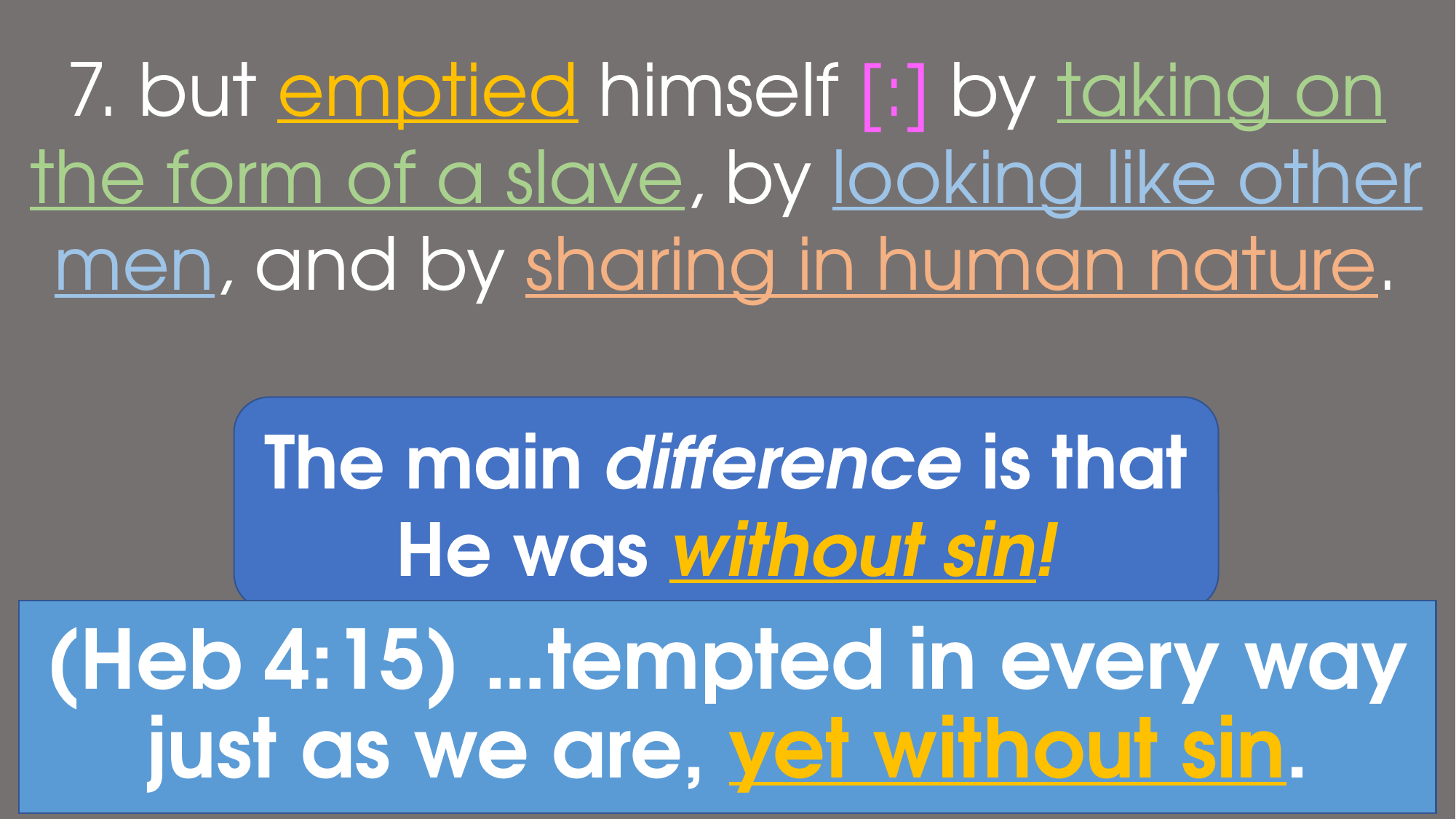

7. but emptied himself [:] by taking on the form of a slave, by looking like other men, and by sharing in human nature.
The main difference is that He was without sin!
(Heb 4:15) …tempted in every way just as we are, yet without sin.
Philippians